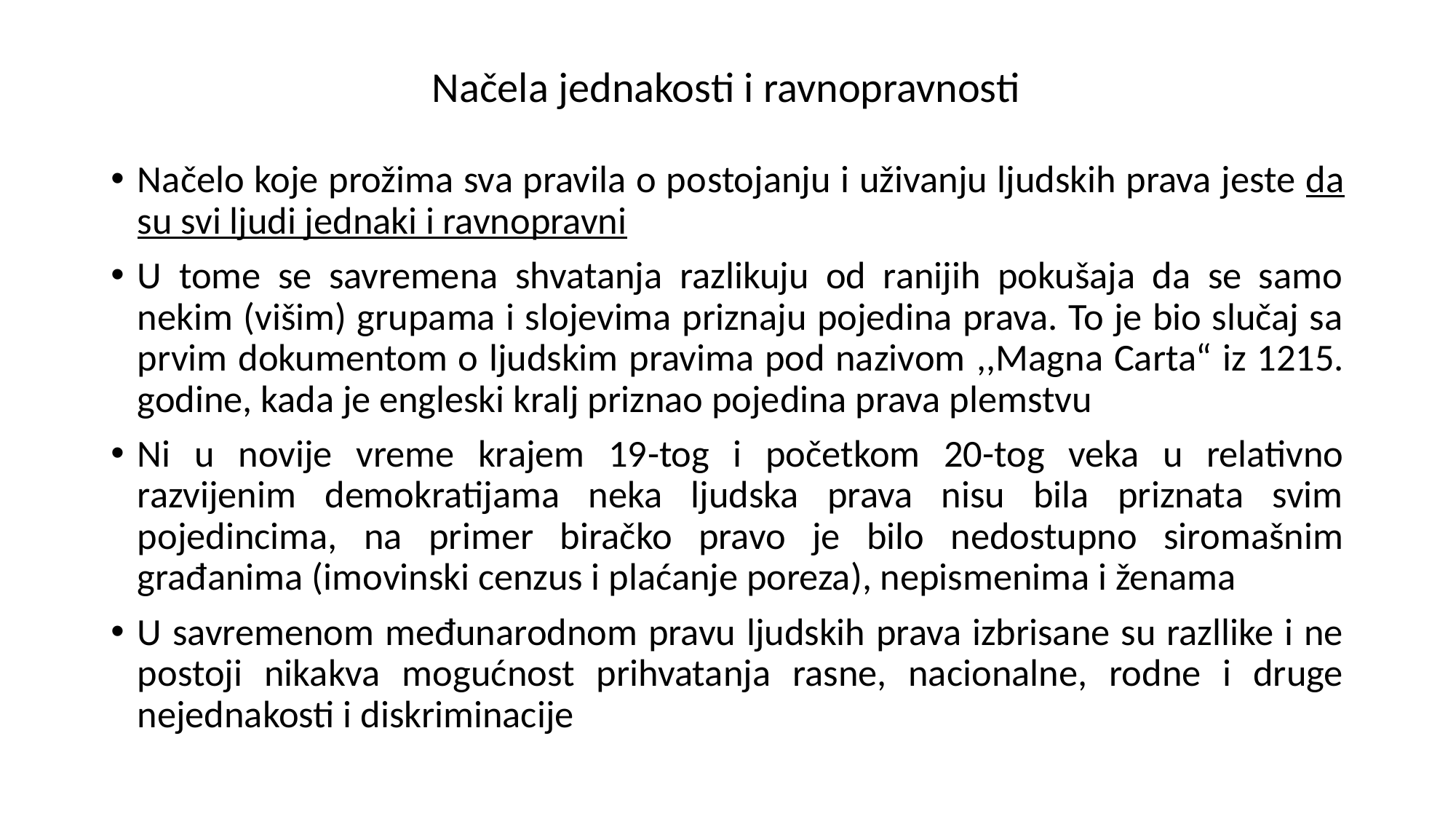

# Načela jednakosti i ravnopravnosti
Načelo koje prožima sva pravila o postojanju i uživanju ljudskih prava jeste da su svi ljudi jednaki i ravnopravni
U tome se savremena shvatanja razlikuju od ranijih pokušaja da se samo nekim (višim) grupama i slojevima priznaju pojedina prava. To je bio slučaj sa prvim dokumentom o ljudskim pravima pod nazivom ,,Magna Carta“ iz 1215. godine, kada je engleski kralj priznao pojedina prava plemstvu
Ni u novije vreme krajem 19-tog i početkom 20-tog veka u relativno razvijenim demokratijama neka ljudska prava nisu bila priznata svim pojedincima, na primer biračko pravo je bilo nedostupno siromašnim građanima (imovinski cenzus i plaćanje poreza), nepismenima i ženama
U savremenom međunarodnom pravu ljudskih prava izbrisane su razllike i ne postoji nikakva mogućnost prihvatanja rasne, nacionalne, rodne i druge nejednakosti i diskriminacije